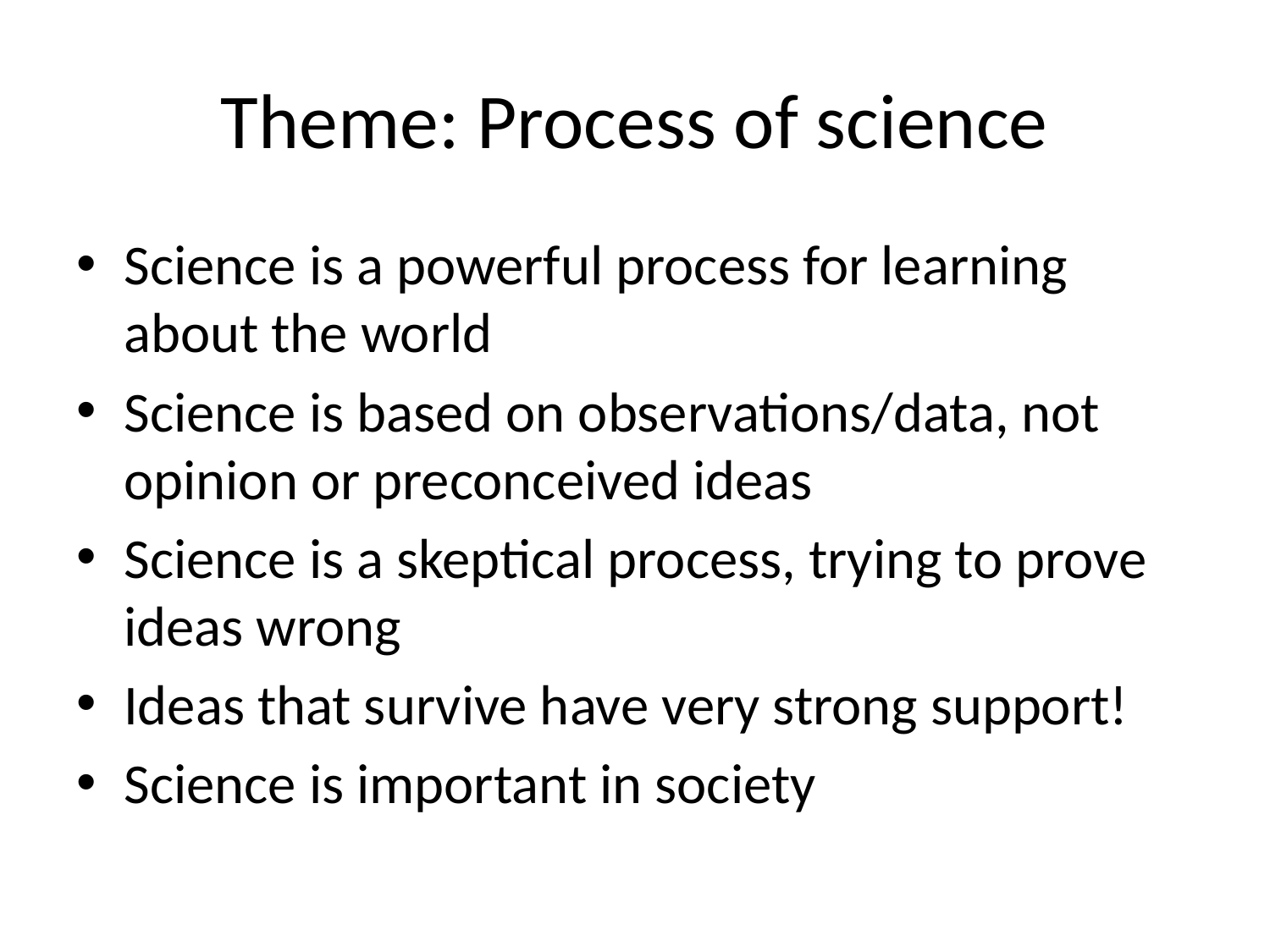

# Theme: Process of science
Science is a powerful process for learning about the world
Science is based on observations/data, not opinion or preconceived ideas
Science is a skeptical process, trying to prove ideas wrong
Ideas that survive have very strong support!
Science is important in society